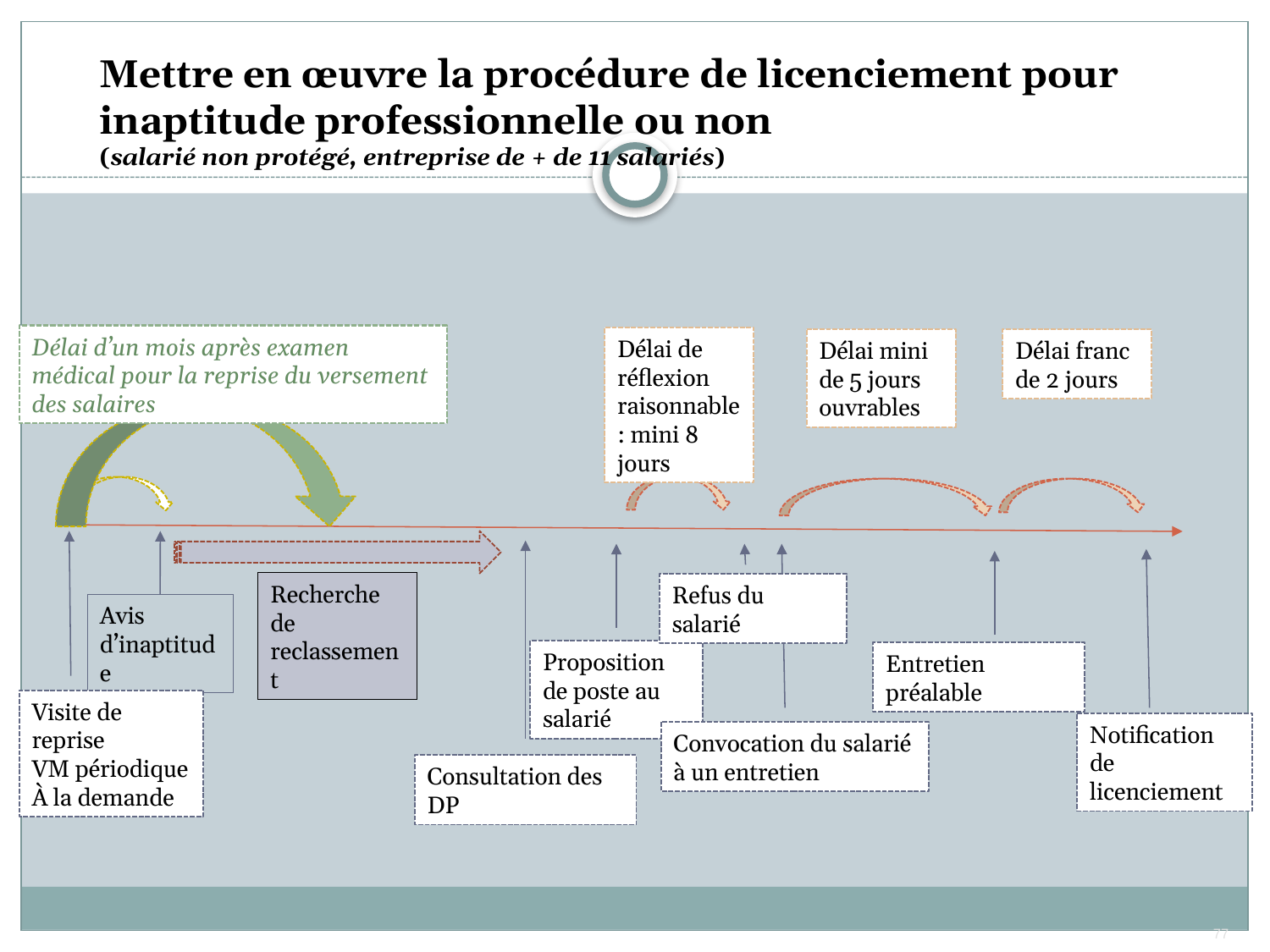

# Mettre en œuvre la procédure de licenciement pour inaptitude professionnelle ou non (salarié non protégé, entreprise de + de 11 salariés)
Délai d’un mois après examen médical pour la reprise du versement des salaires
Délai de réflexion raisonnable : mini 8 jours
Délai mini de 5 jours ouvrables
Délai franc de 2 jours

Recherche de reclassement
Refus du salarié
Avis d’inaptitude
Proposition de poste au salarié
Entretien préalable
Visite de reprise
VM périodique
À la demande
Notification de licenciement
Convocation du salarié à un entretien
Consultation des DP
77